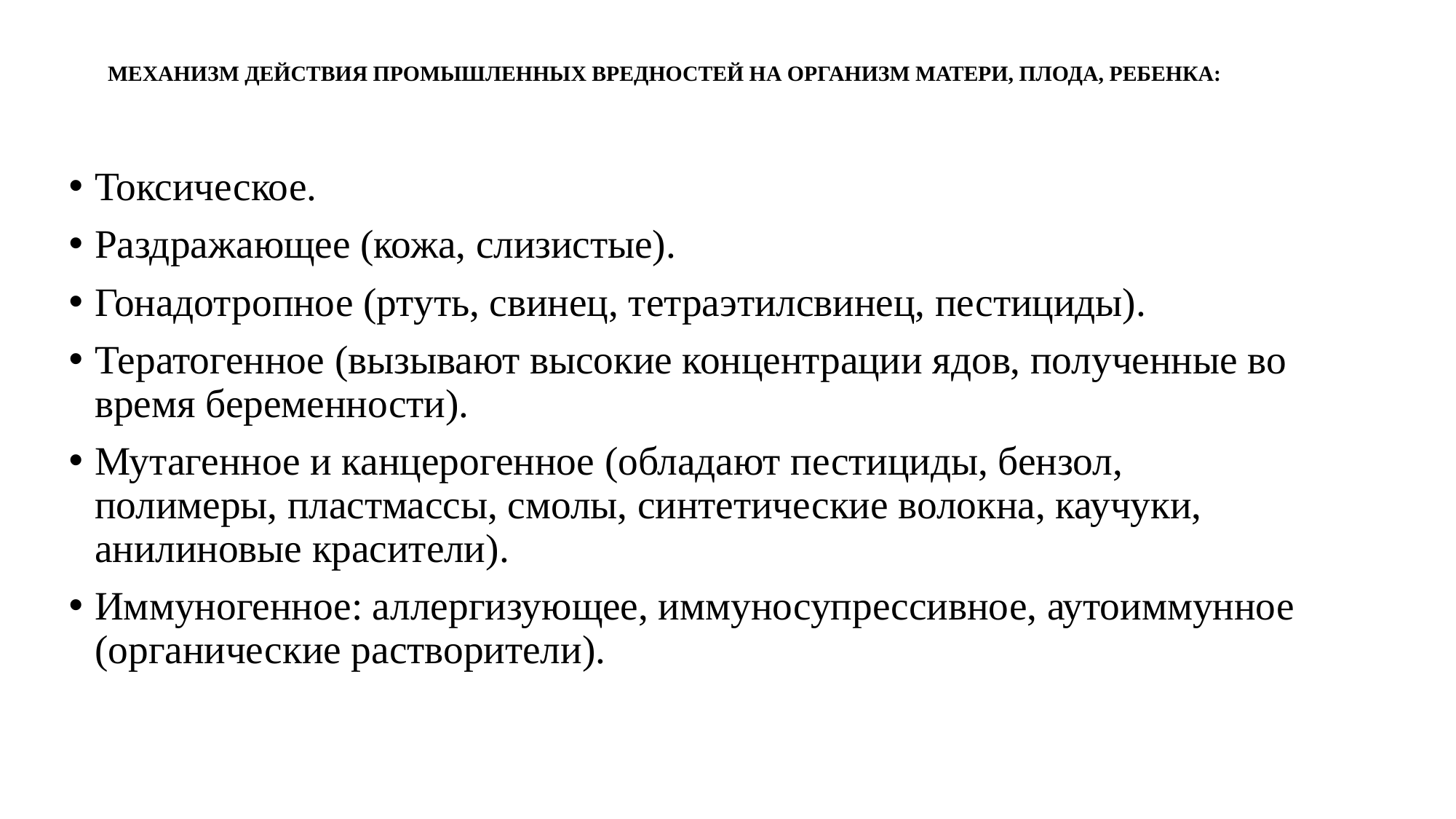

# МЕХАНИЗМ ДЕЙСТВИЯ ПРОМЫШЛЕННЫХ ВРЕДНОСТЕЙ НА ОРГАНИЗМ МАТЕРИ, ПЛОДА, РЕБЕНКА:
Токсическое.
Раздражающее (кожа, слизистые).
Гонадотропное (ртуть, свинец, тетраэтилсвинец, пестициды).
Тератогенное (вызывают высокие концентрации ядов, полученные во время беременности).
Мутагенное и канцерогенное (обладают пестициды, бензол, полимеры, пластмассы, смолы, синтетические волокна, каучуки, анилиновые красители).
Иммуногенное: аллергизующее, иммуносупрессивное, аутоиммунное (органические растворители).